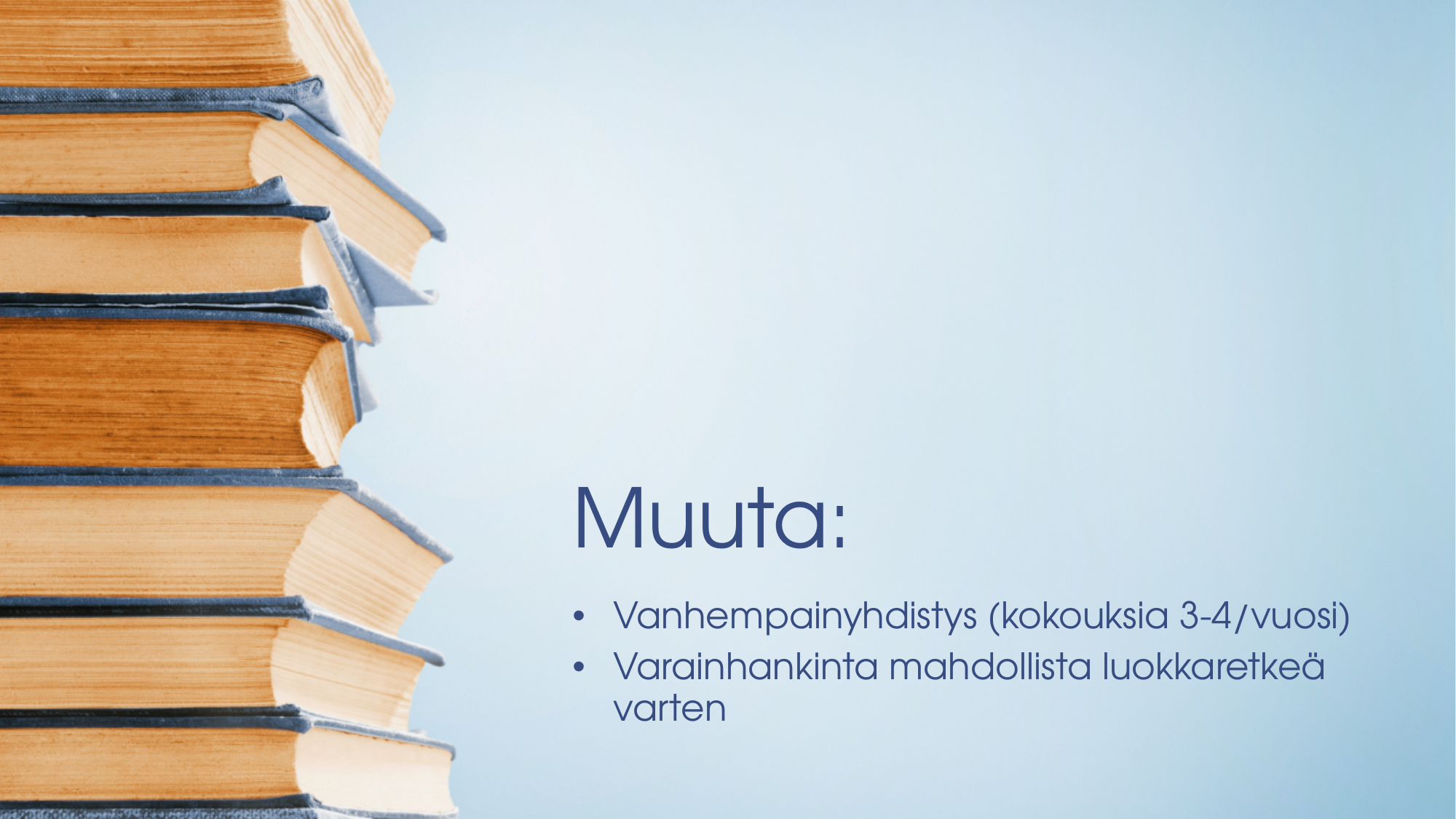

# Muuta:
Vanhempainyhdistys (kokouksia 3-4/vuosi)
Varainhankinta mahdollista luokkaretkeä varten